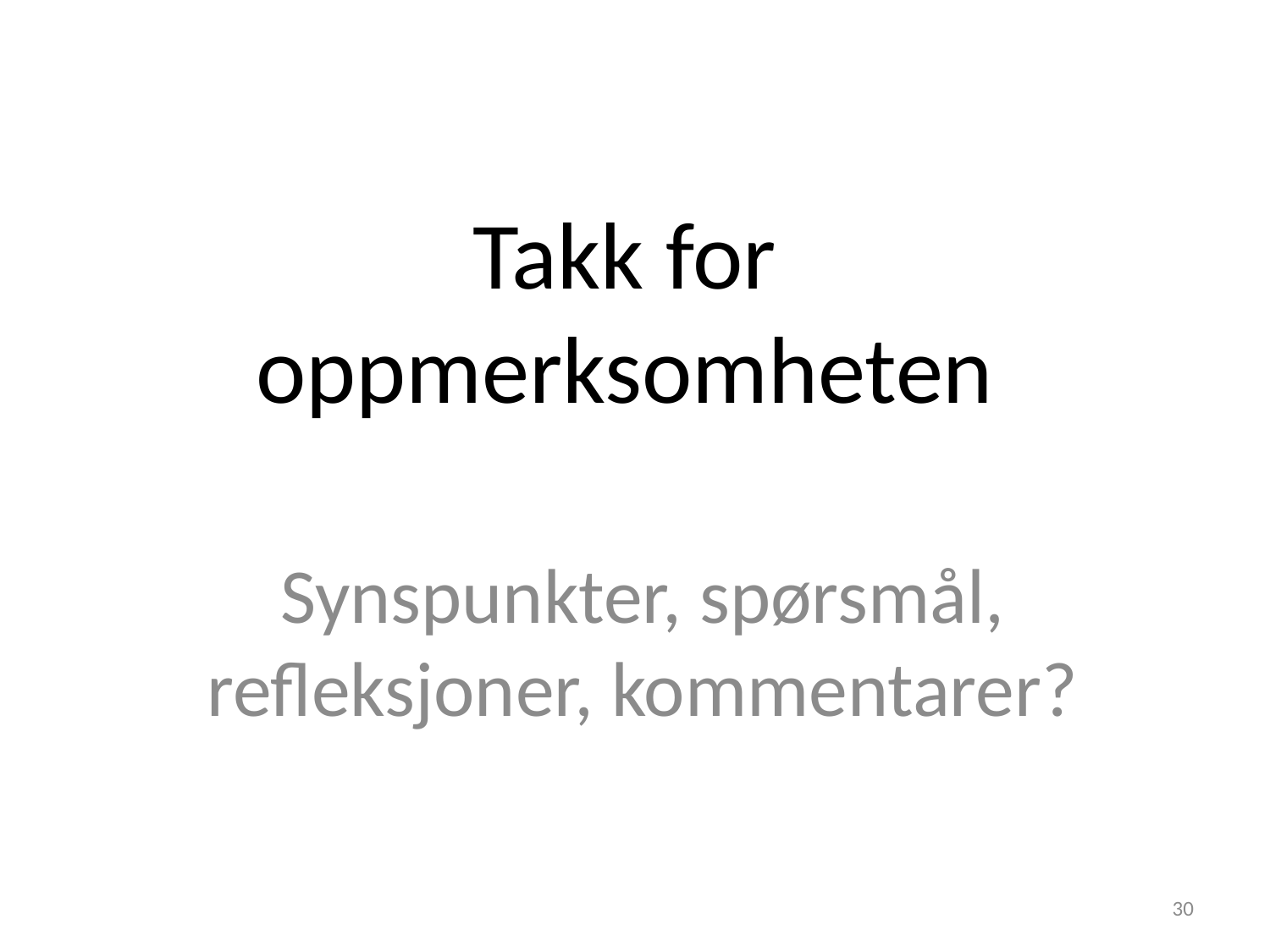

# Takk for oppmerksomheten
Synspunkter, spørsmål, refleksjoner, kommentarer?

30